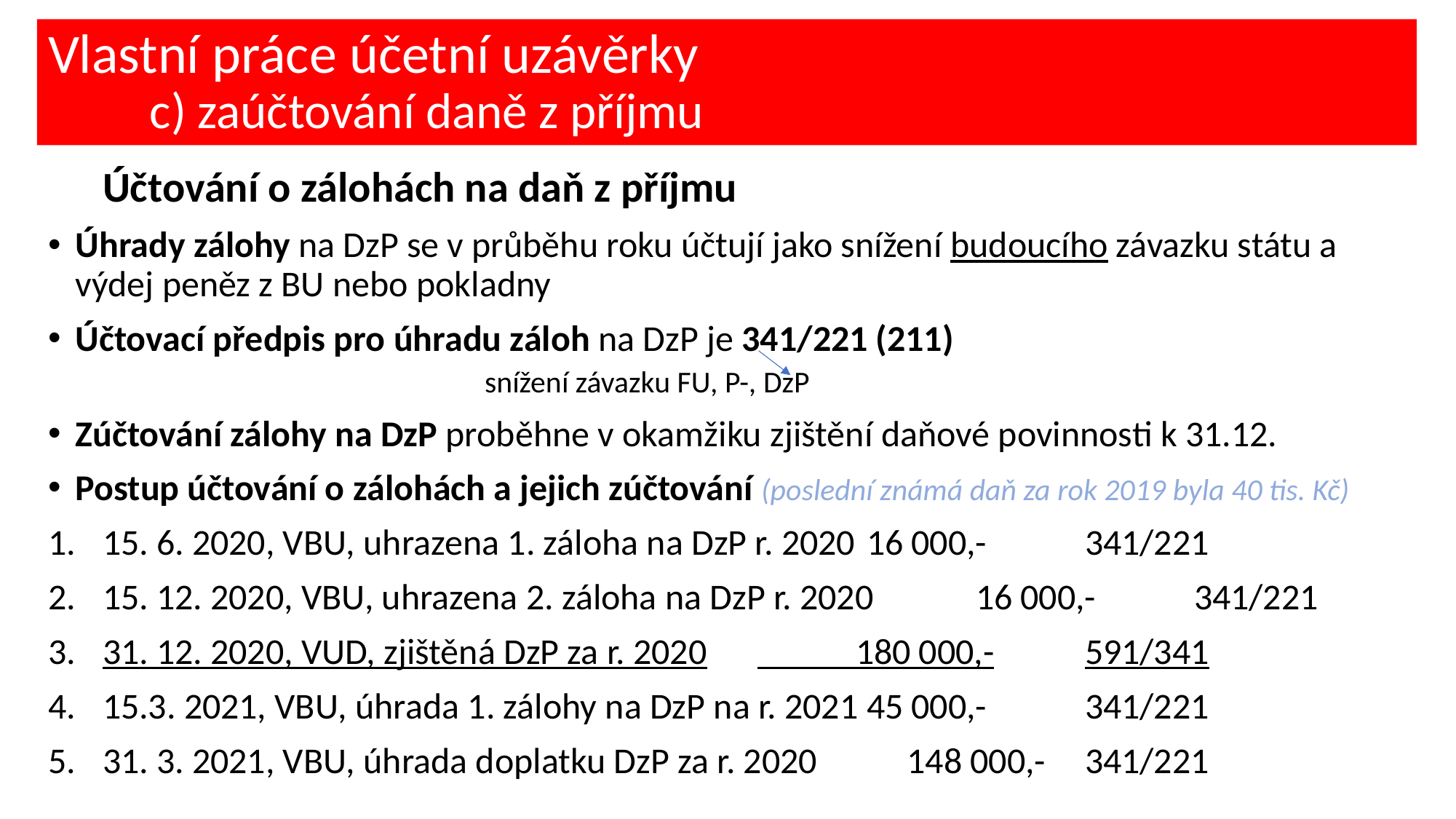

# Vlastní práce účetní uzávěrky c) zaúčtování daně z příjmu
Účtování o zálohách na daň z příjmu
Úhrady zálohy na DzP se v průběhu roku účtují jako snížení budoucího závazku státu a výdej peněz z BU nebo pokladny
Účtovací předpis pro úhradu záloh na DzP je 341/221 (211)
			snížení závazku FU, P-, DzP
Zúčtování zálohy na DzP proběhne v okamžiku zjištění daňové povinnosti k 31.12.
Postup účtování o zálohách a jejich zúčtování (poslední známá daň za rok 2019 byla 40 tis. Kč)
15. 6. 2020, VBU, uhrazena 1. záloha na DzP r. 2020	16 000,- 	341/221
15. 12. 2020, VBU, uhrazena 2. záloha na DzP r. 2020	16 000,- 	341/221
31. 12. 2020, VUD, zjištěná DzP za r. 2020	            180 000,-	591/341
15.3. 2021, VBU, úhrada 1. zálohy na DzP na r. 2021	45 000,-	341/221
31. 3. 2021, VBU, úhrada doplatku DzP za r. 2020           148 000,-	341/221